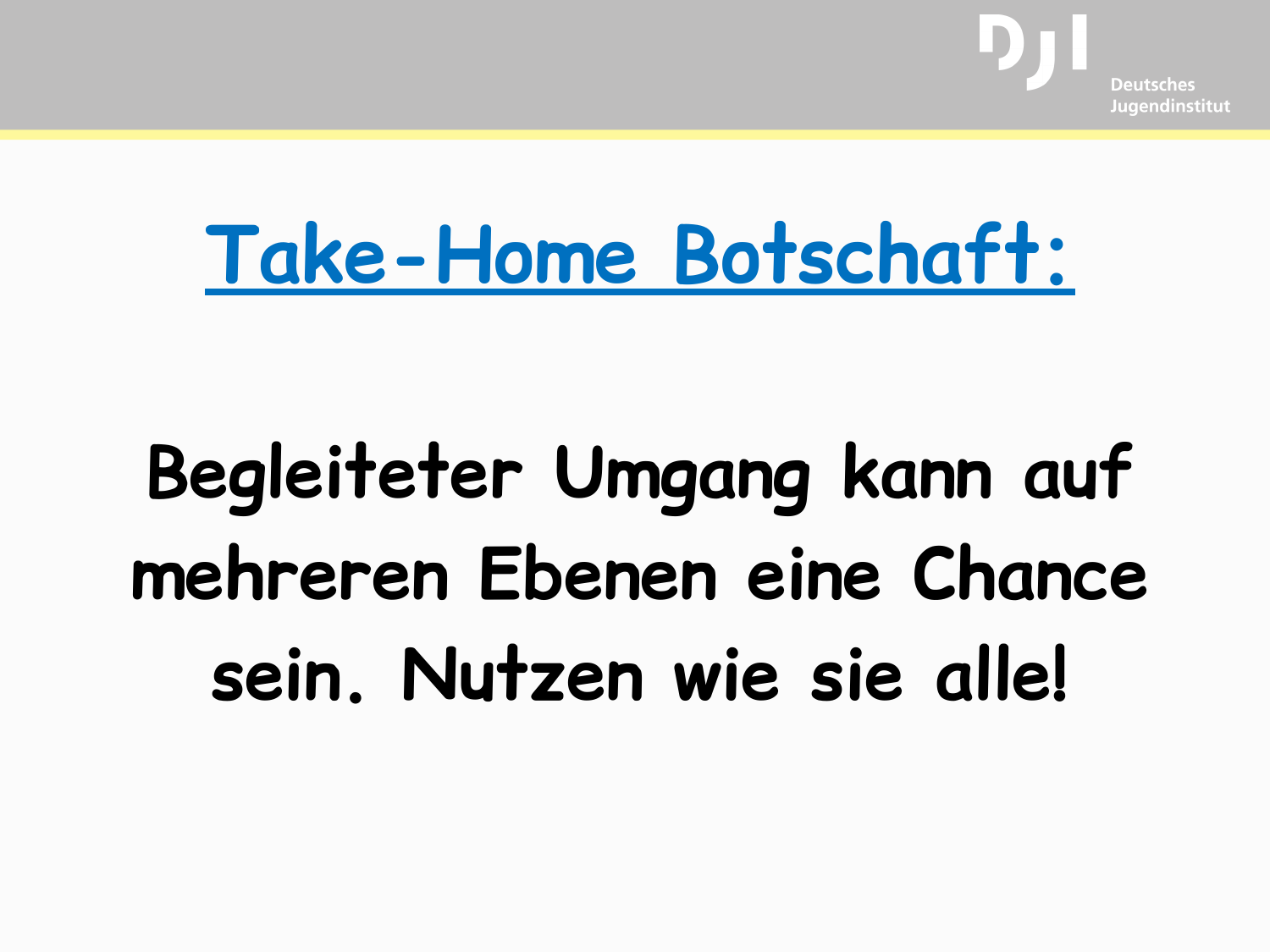

# Take-Home Botschaft: Begleiteter Umgang kann auf mehreren Ebenen eine Chance sein. Nutzen wie sie alle!